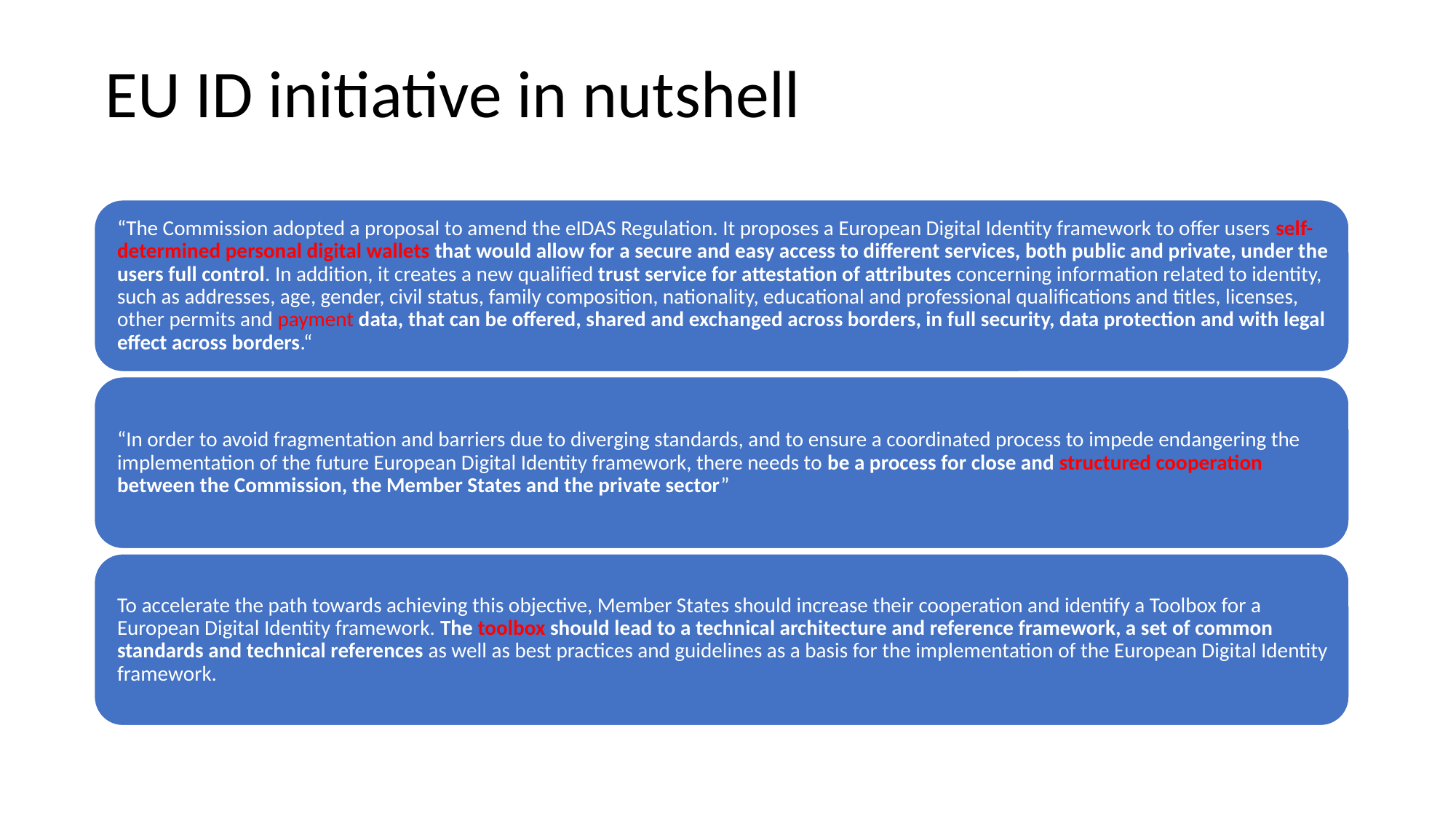

# EU ID initiative in nutshell
“The Commission adopted a proposal to amend the eIDAS Regulation. It proposes a European Digital Identity framework to offer users self-determined personal digital wallets that would allow for a secure and easy access to different services, both public and private, under the users full control. In addition, it creates a new qualified trust service for attestation of attributes concerning information related to identity, such as addresses, age, gender, civil status, family composition, nationality, educational and professional qualifications and titles, licenses, other permits and payment data, that can be offered, shared and exchanged across borders, in full security, data protection and with legal effect across borders.“
“In order to avoid fragmentation and barriers due to diverging standards, and to ensure a coordinated process to impede endangering the implementation of the future European Digital Identity framework, there needs to be a process for close and structured cooperation between the Commission, the Member States and the private sector”
To accelerate the path towards achieving this objective, Member States should increase their cooperation and identify a Toolbox for a European Digital Identity framework. The toolbox should lead to a technical architecture and reference framework, a set of common standards and technical references as well as best practices and guidelines as a basis for the implementation of the European Digital Identity framework.